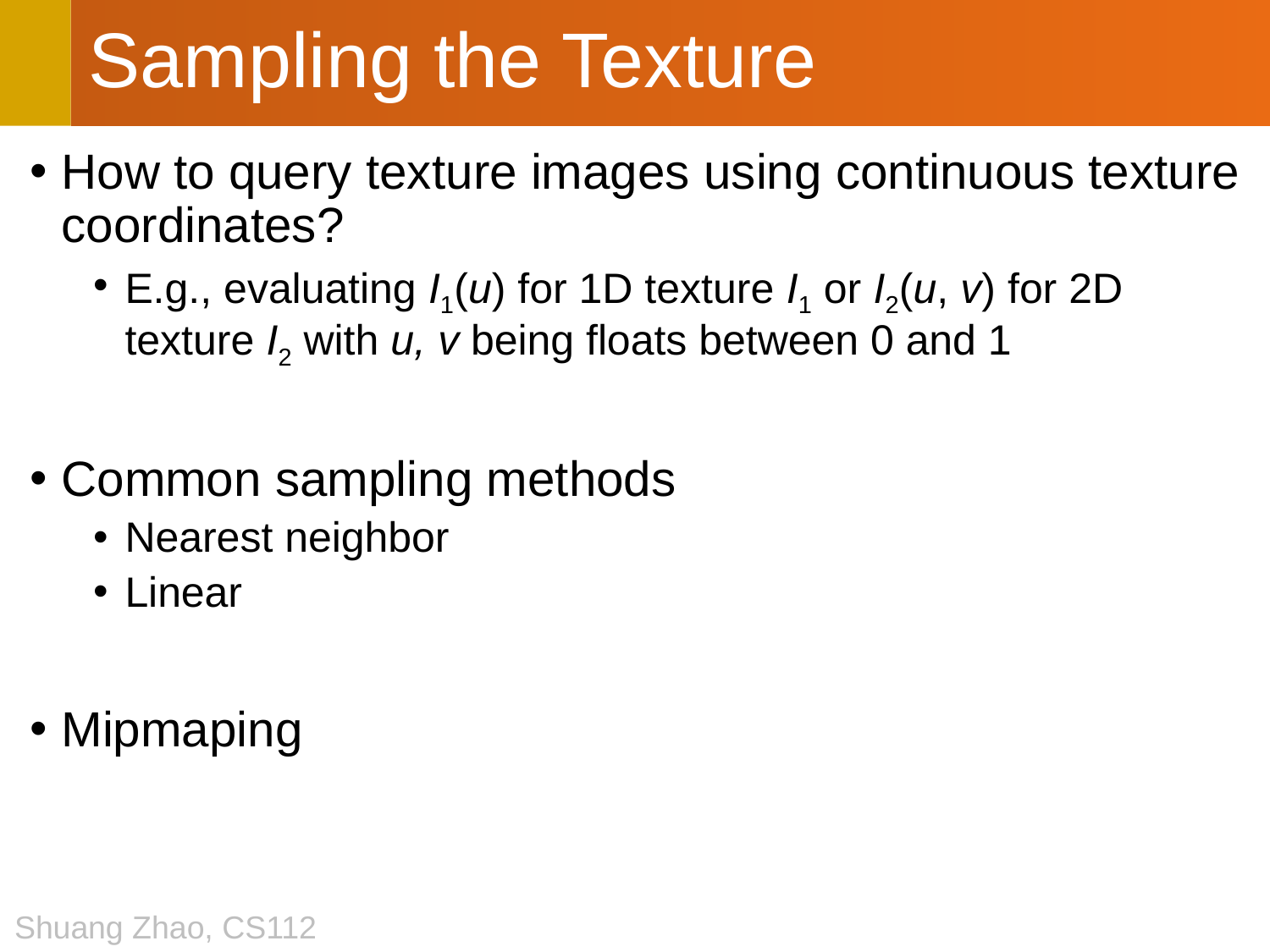

# Sampling the Texture
How to query texture images using continuous texture coordinates?
E.g., evaluating I1(u) for 1D texture I1 or I2(u, v) for 2D texture I2 with u, v being floats between 0 and 1

Common sampling methods
Nearest neighbor
Linear

Mipmaping